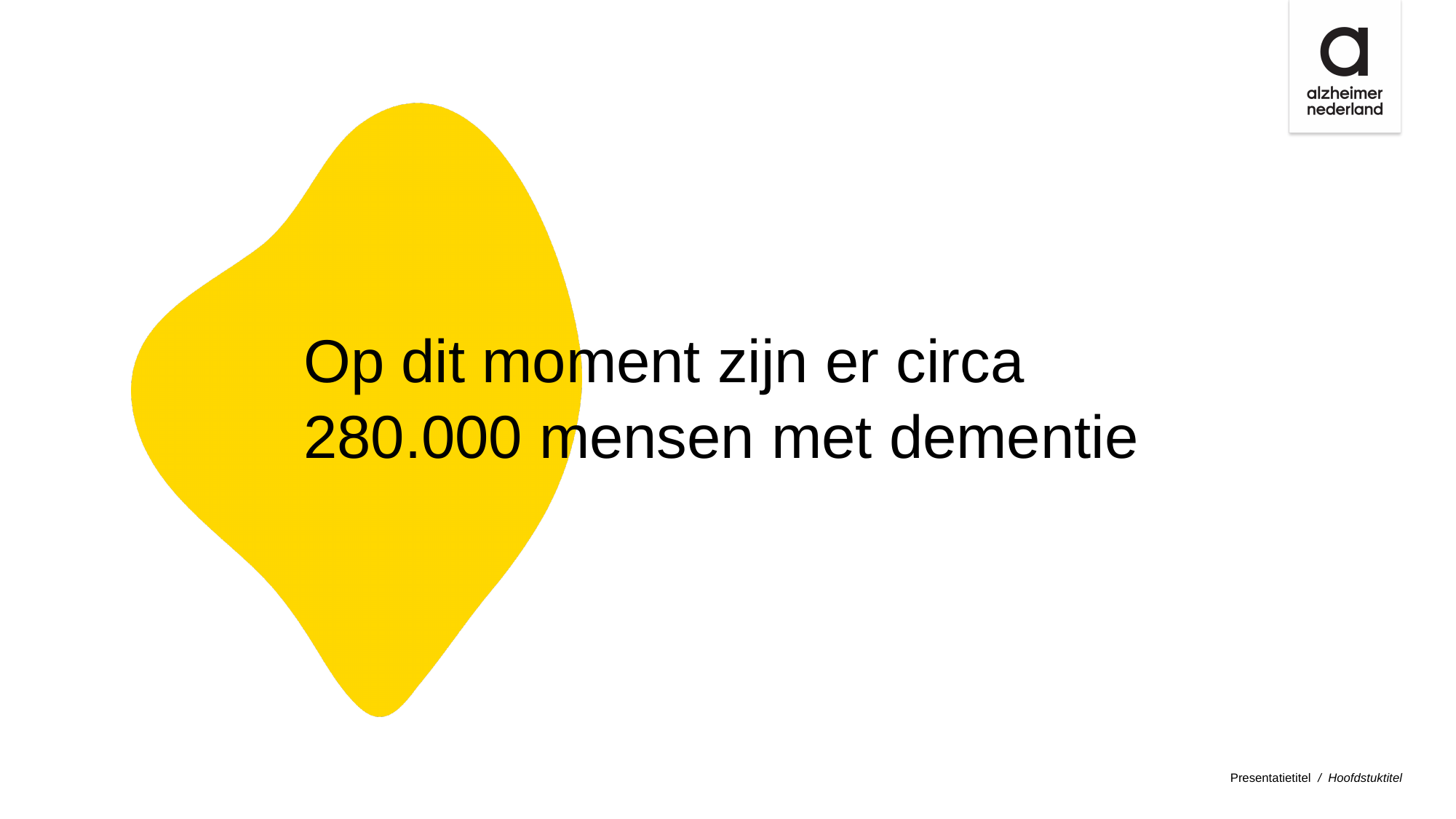

Op dit moment zijn er circa 280.000 mensen met dementie
Presentatietitel  /  Hoofdstuktitel